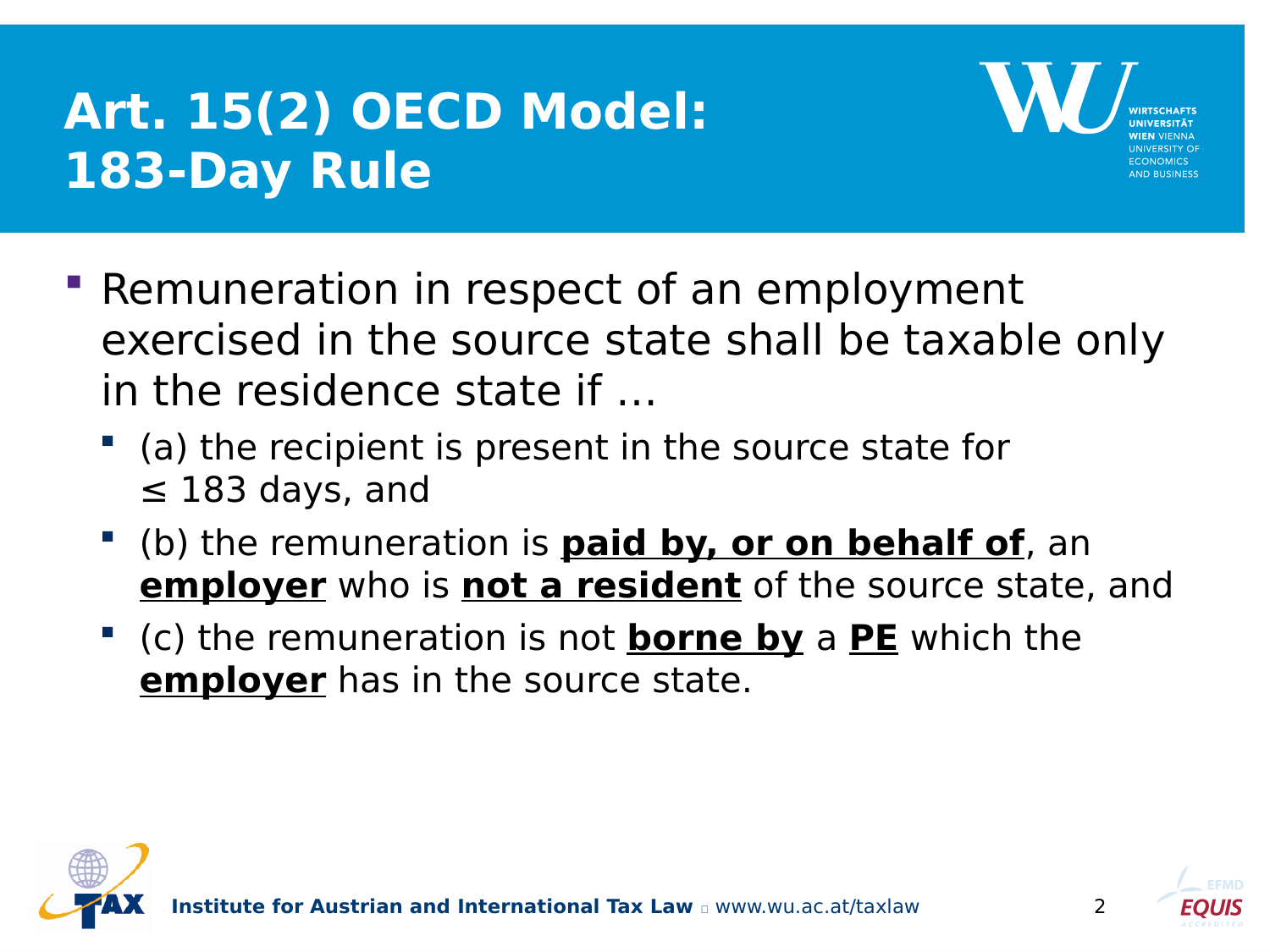

# Art. 15(2) OECD Model: 183-Day Rule
Remuneration in respect of an employment exercised in the source state shall be taxable only in the residence state if …
(a) the recipient is present in the source state for
≤ 183 days, and
(b) the remuneration is paid by, or on behalf of, an employer who is not a resident of the source state, and
(c) the remuneration is not borne by a PE which the employer has in the source state.